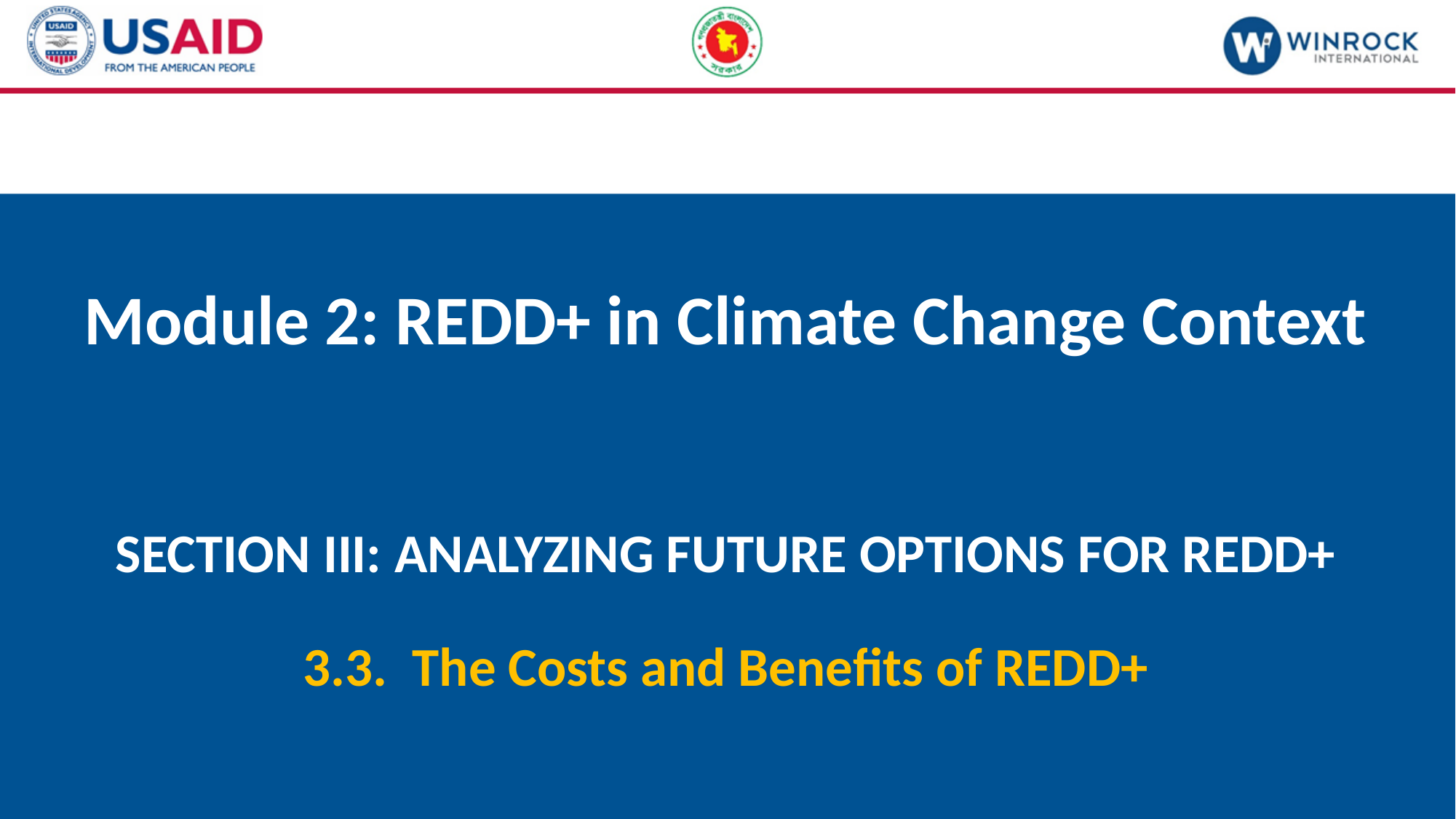

# Module 2: REDD+ in Climate Change Context
SECTION III: ANALYZING FUTURE OPTIONS FOR REDD+
3.3.	The Costs and Benefits of REDD+